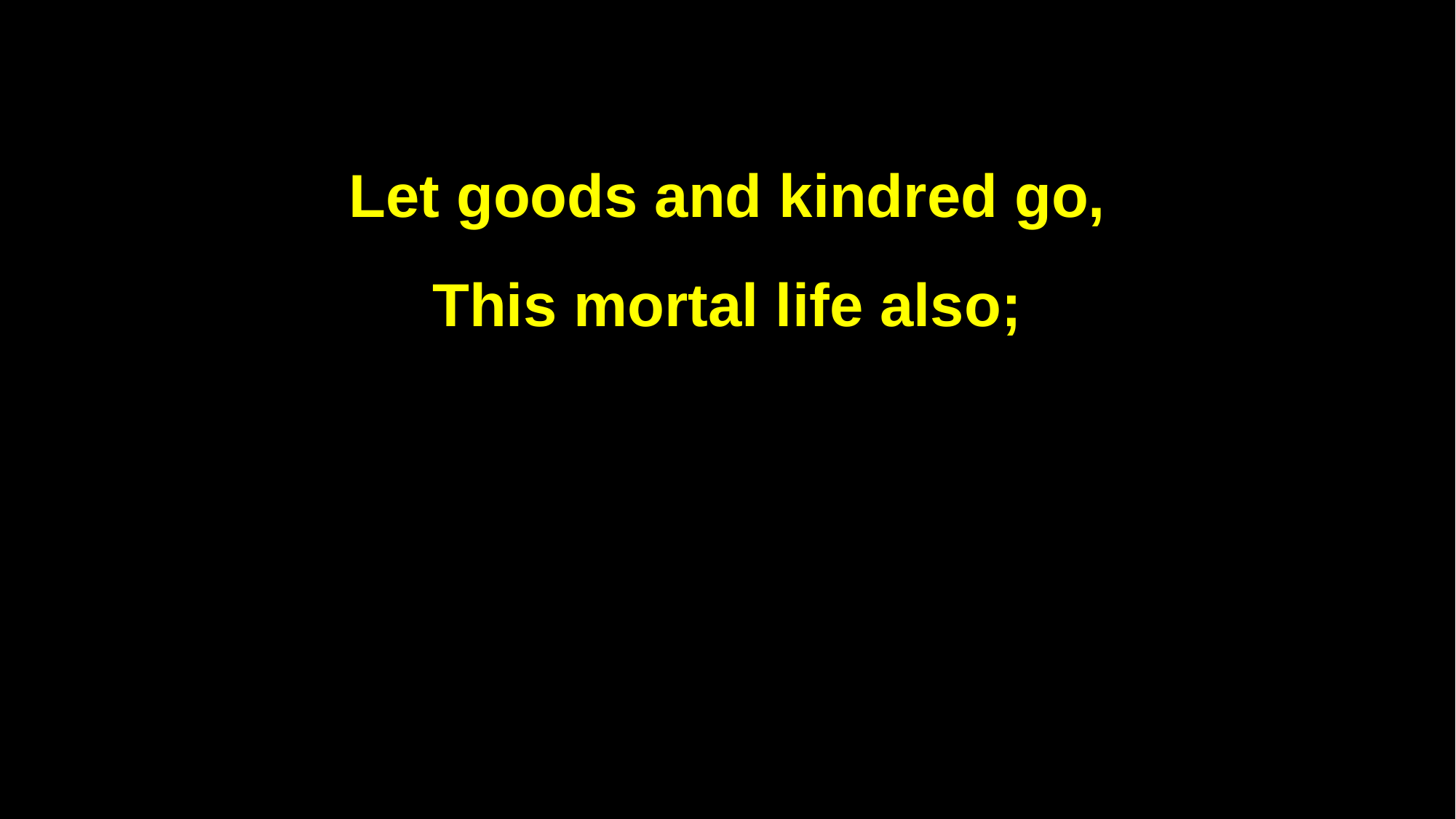

Let goods and kindred go,
This mortal life also;